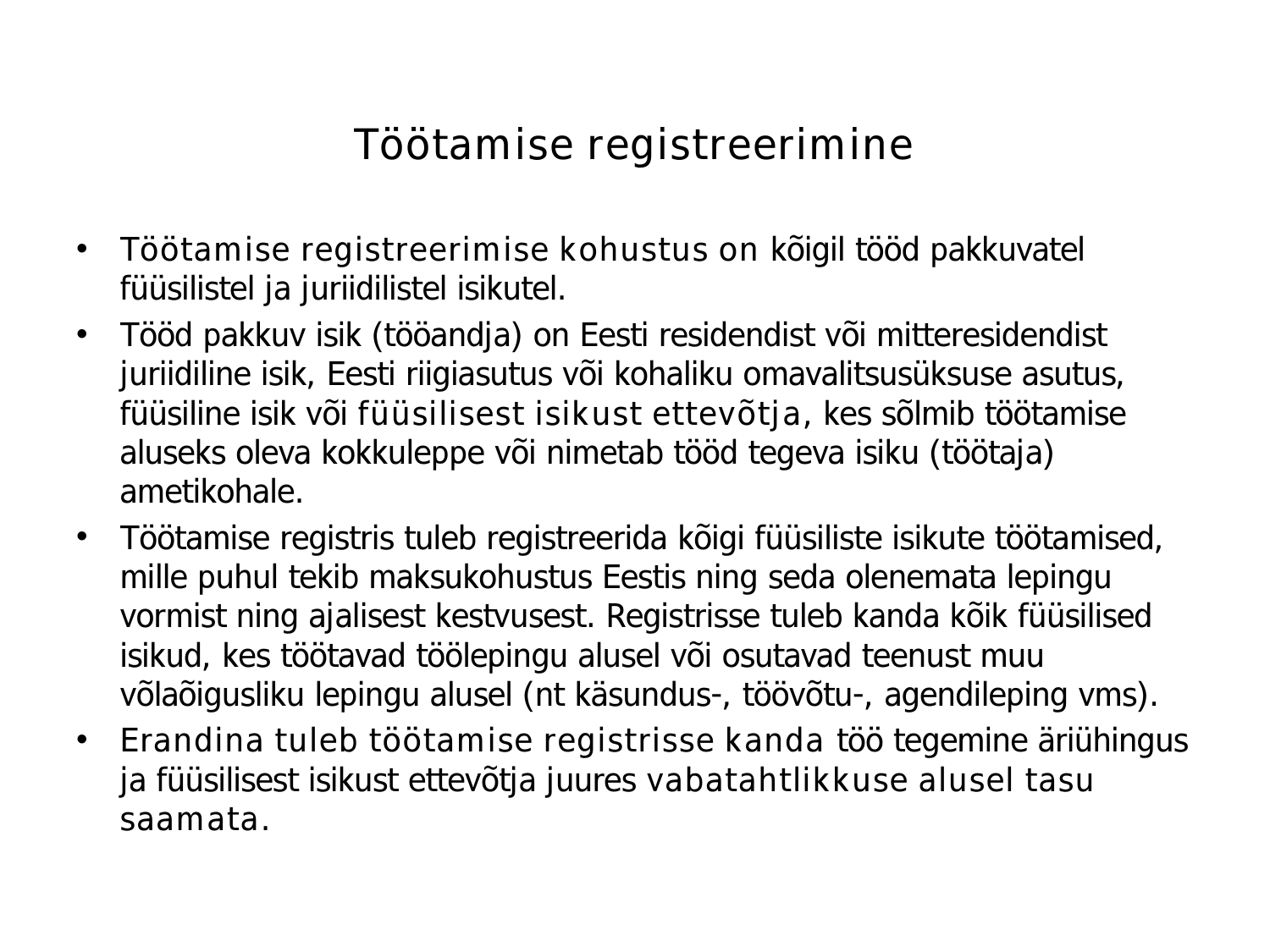

# Töötamise registreerimine
Töötamise registreerimise kohustus on kõigil tööd pakkuvatel füüsilistel ja juriidilistel isikutel.
Tööd pakkuv isik (tööandja) on Eesti residendist või mitteresidendist juriidiline isik, Eesti riigiasutus või kohaliku omavalitsusüksuse asutus, füüsiline isik või füüsilisest isikust ettevõtja, kes sõlmib töötamise aluseks oleva kokkuleppe või nimetab tööd tegeva isiku (töötaja) ametikohale.
Töötamise registris tuleb registreerida kõigi füüsiliste isikute töötamised, mille puhul tekib maksukohustus Eestis ning seda olenemata lepingu vormist ning ajalisest kestvusest. Registrisse tuleb kanda kõik füüsilised isikud, kes töötavad töölepingu alusel või osutavad teenust muu võlaõigusliku lepingu alusel (nt käsundus-, töövõtu-, agendileping vms).
Erandina tuleb töötamise registrisse kanda töö tegemine äriühingus ja füüsilisest isikust ettevõtja juures vabatahtlikkuse alusel tasu saamata.